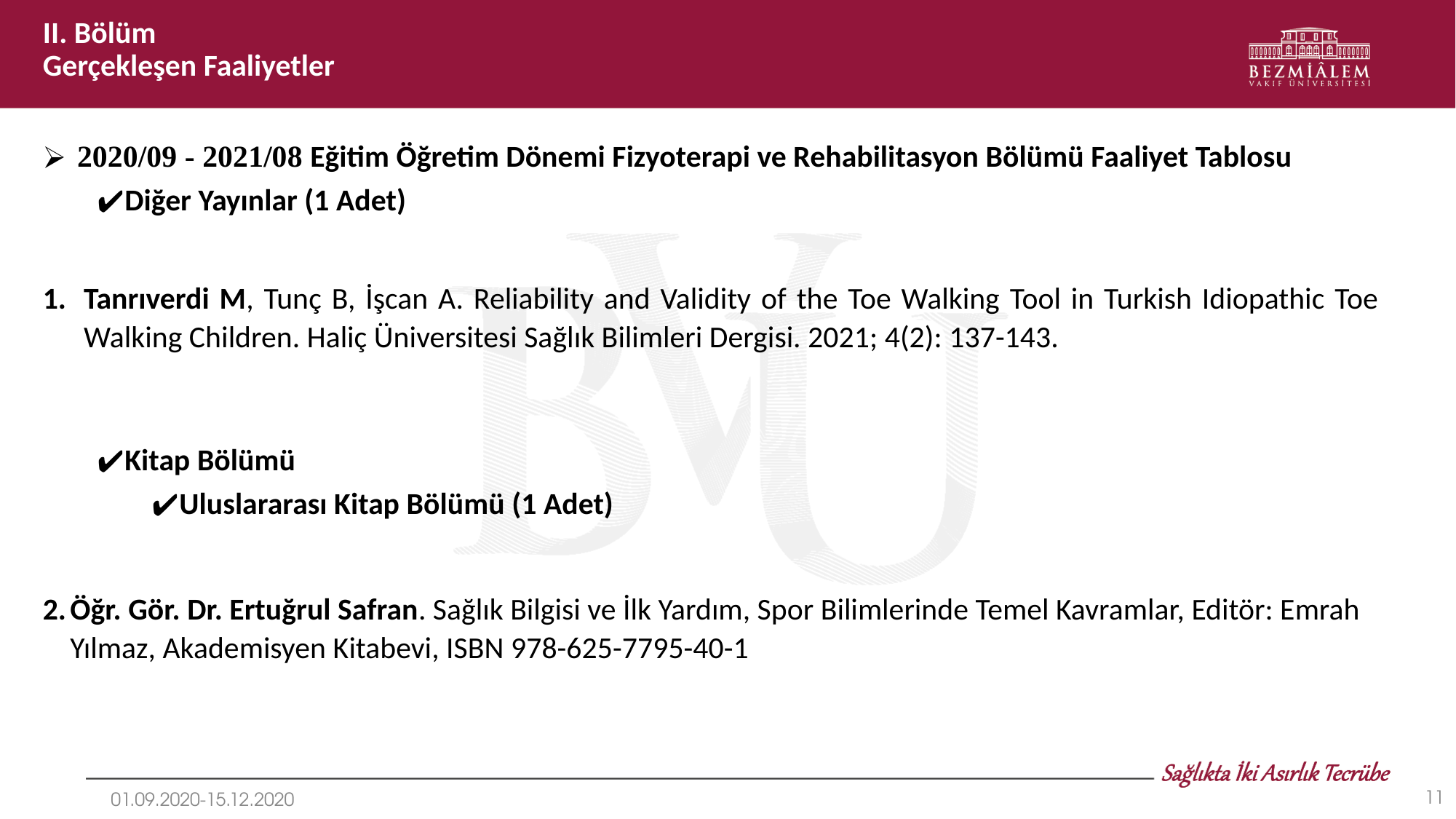

II. Bölüm
Gerçekleşen Faaliyetler
 2020/09 - 2021/08 Eğitim Öğretim Dönemi Fizyoterapi ve Rehabilitasyon Bölümü Faaliyet Tablosu
Diğer Yayınlar (1 Adet)

Tanrıverdi M, Tunç B, İşcan A. Reliability and Validity of the Toe Walking Tool in Turkish Idiopathic Toe Walking Children. Haliç Üniversitesi Sağlık Bilimleri Dergisi. 2021; 4(2): 137-143.

Kitap Bölümü
Uluslararası Kitap Bölümü (1 Adet)

Öğr. Gör. Dr. Ertuğrul Safran. Sağlık Bilgisi ve İlk Yardım, Spor Bilimlerinde Temel Kavramlar, Editör: Emrah Yılmaz, Akademisyen Kitabevi, ISBN 978-625-7795-40-1

11
01.09.2020-15.12.2020